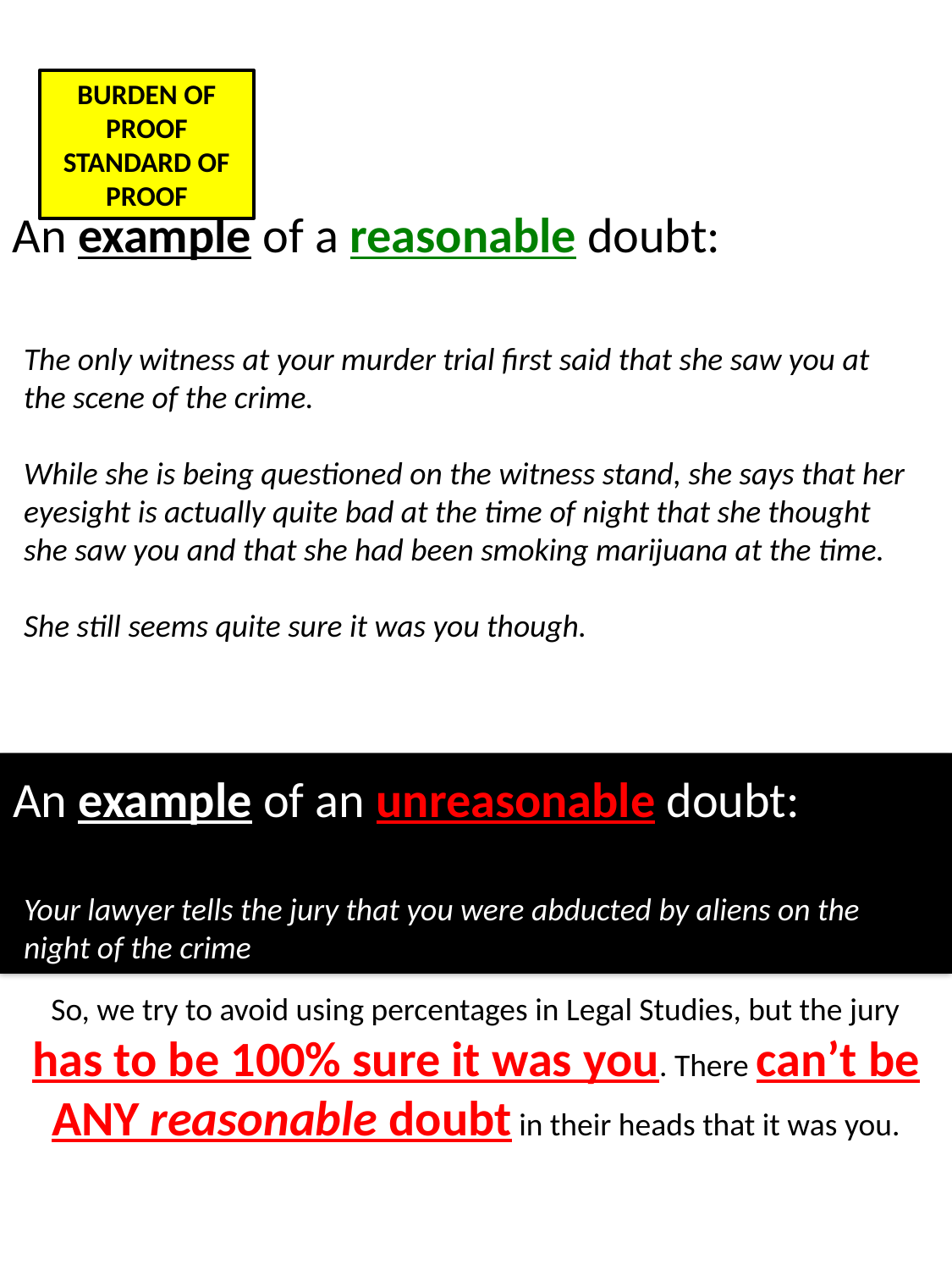

BURDEN OF PROOF
STANDARD OF PROOF
An example of a reasonable doubt:
The only witness at your murder trial first said that she saw you at the scene of the crime.

While she is being questioned on the witness stand, she says that her eyesight is actually quite bad at the time of night that she thought she saw you and that she had been smoking marijuana at the time.

She still seems quite sure it was you though.

An example of an unreasonable doubt:
Your lawyer tells the jury that you were abducted by aliens on the night of the crime
So, we try to avoid using percentages in Legal Studies, but the jury has to be 100% sure it was you. There can’t be ANY reasonable doubt in their heads that it was you.